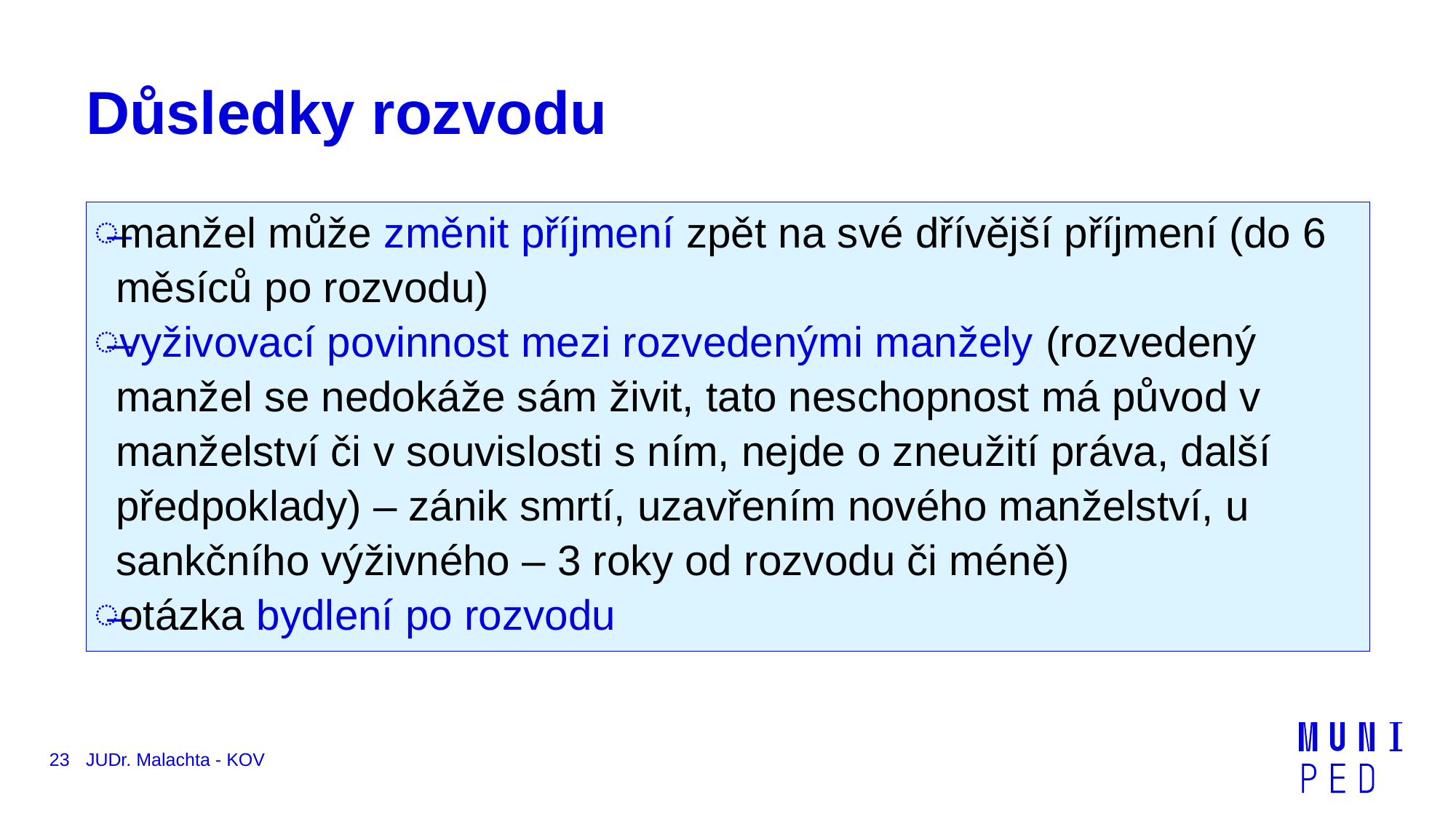

# Důsledky rozvodu
manžel může změnit příjmení zpět na své dřívější příjmení (do 6 měsíců po rozvodu)
vyživovací povinnost mezi rozvedenými manžely (rozvedený manžel se nedokáže sám živit, tato neschopnost má původ v manželství či v souvislosti s ním, nejde o zneužití práva, další předpoklady) – zánik smrtí, uzavřením nového manželství, u sankčního výživného – 3 roky od rozvodu či méně)
otázka bydlení po rozvodu
23
JUDr. Malachta - KOV